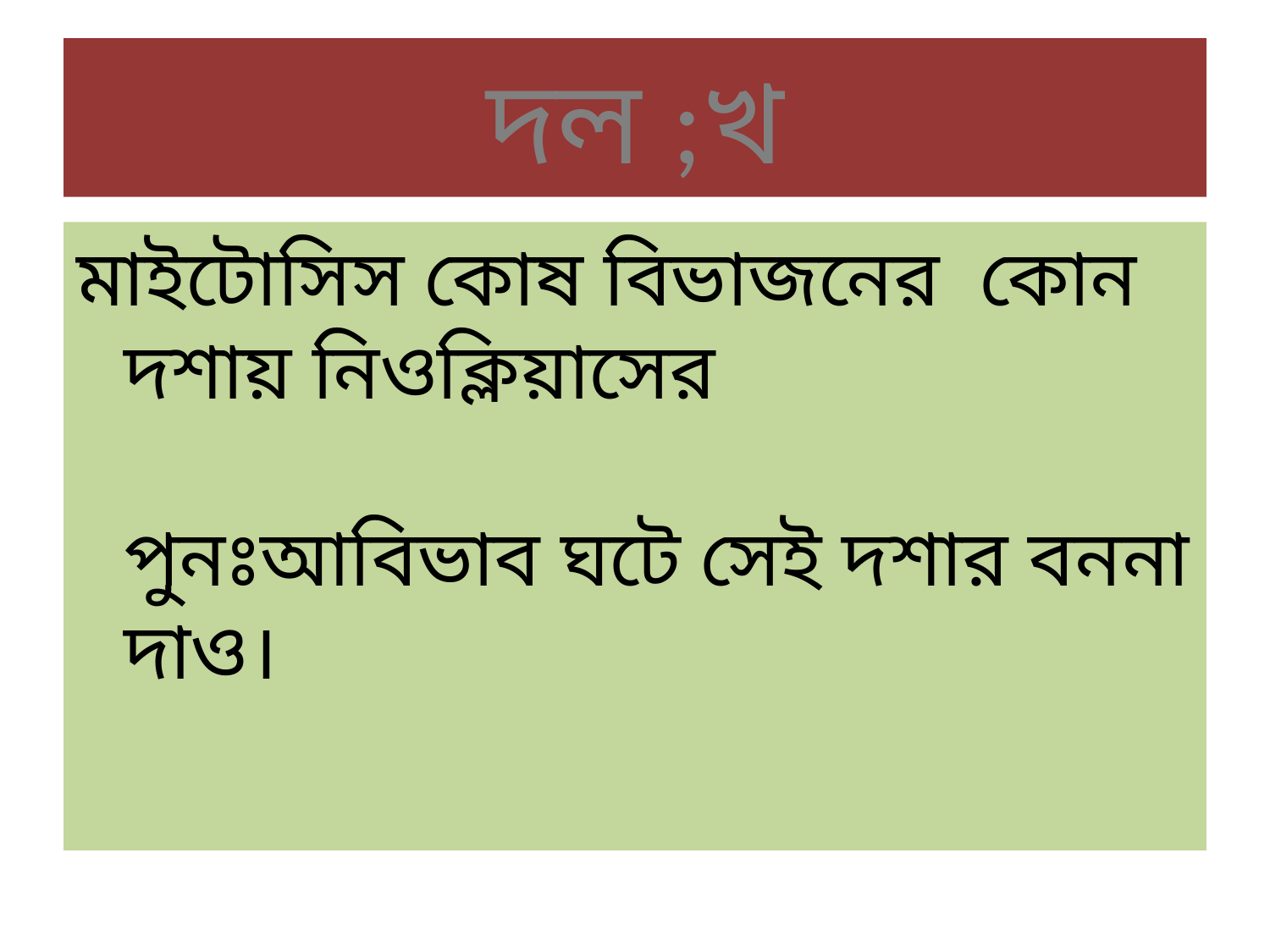

# দল ;খ
মাইটোসিস কোষ বিভাজনের  কোন  দশায় নিওক্লিয়াসের                                                                  পুনঃআবিভাব ঘটে সেই দশার বননা দাও।